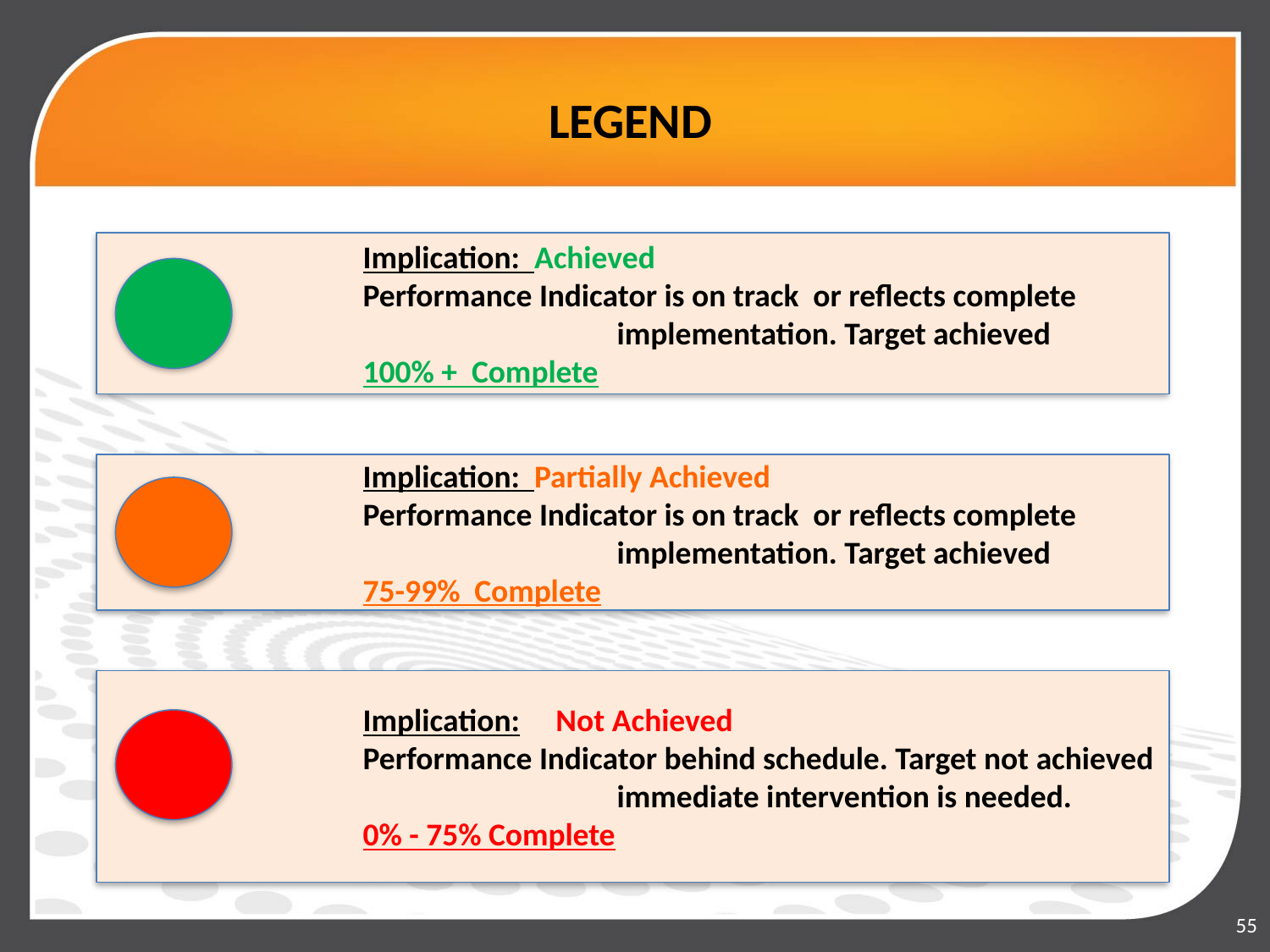

LEGEND
		Implication:  Achieved
		Performance Indicator is on track  or reflects complete 					implementation. Target achieved
 		100% +  Complete

		Implication:  Partially Achieved
		Performance Indicator is on track  or reflects complete 					implementation. Target achieved
 		75-99%  Complete

		Implication:     Not Achieved
		Performance Indicator behind schedule. Target not achieved 				immediate intervention is needed.
 		0% - 75% Complete

55